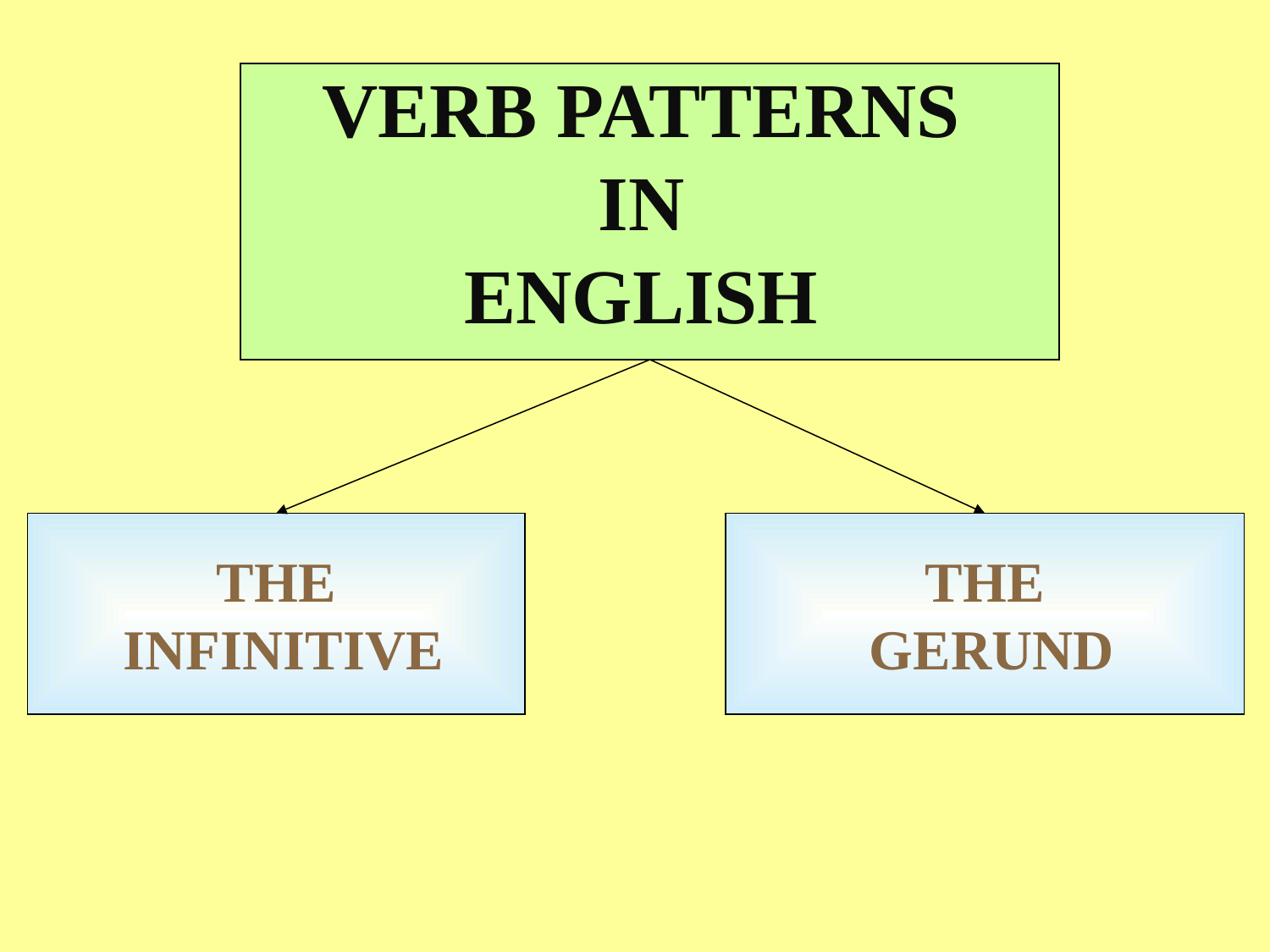

VERB PATTERNS
IN
ENGLISH

THE
 INFINITIVE
THE
 GERUND